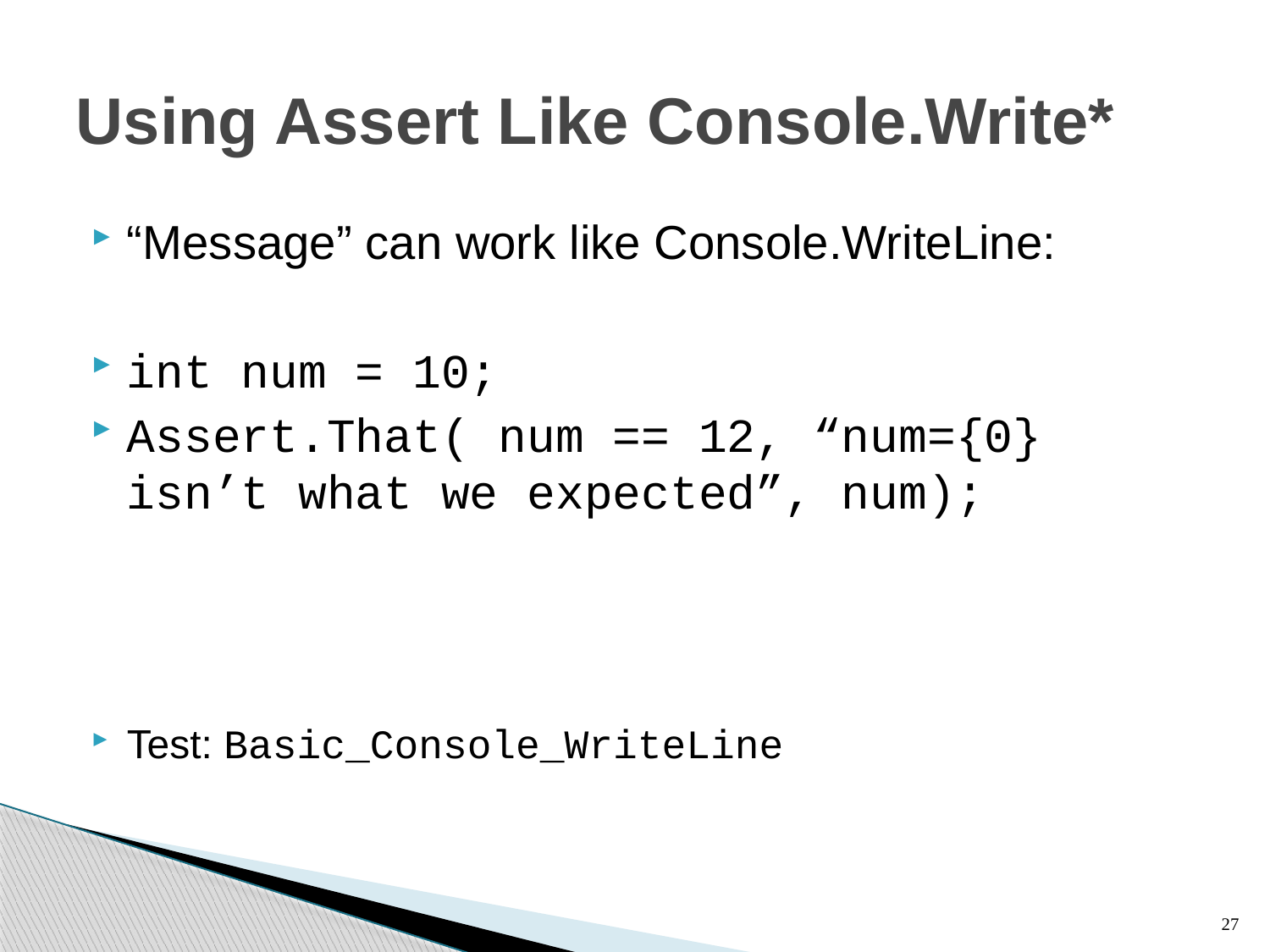

# Using Assert Like Console.Write*
“Message” can work like Console.WriteLine:

int num = 10;
Assert.That( num == 12, “num={0} isn’t what we expected”, num);

Test: Basic_Console_WriteLine

27